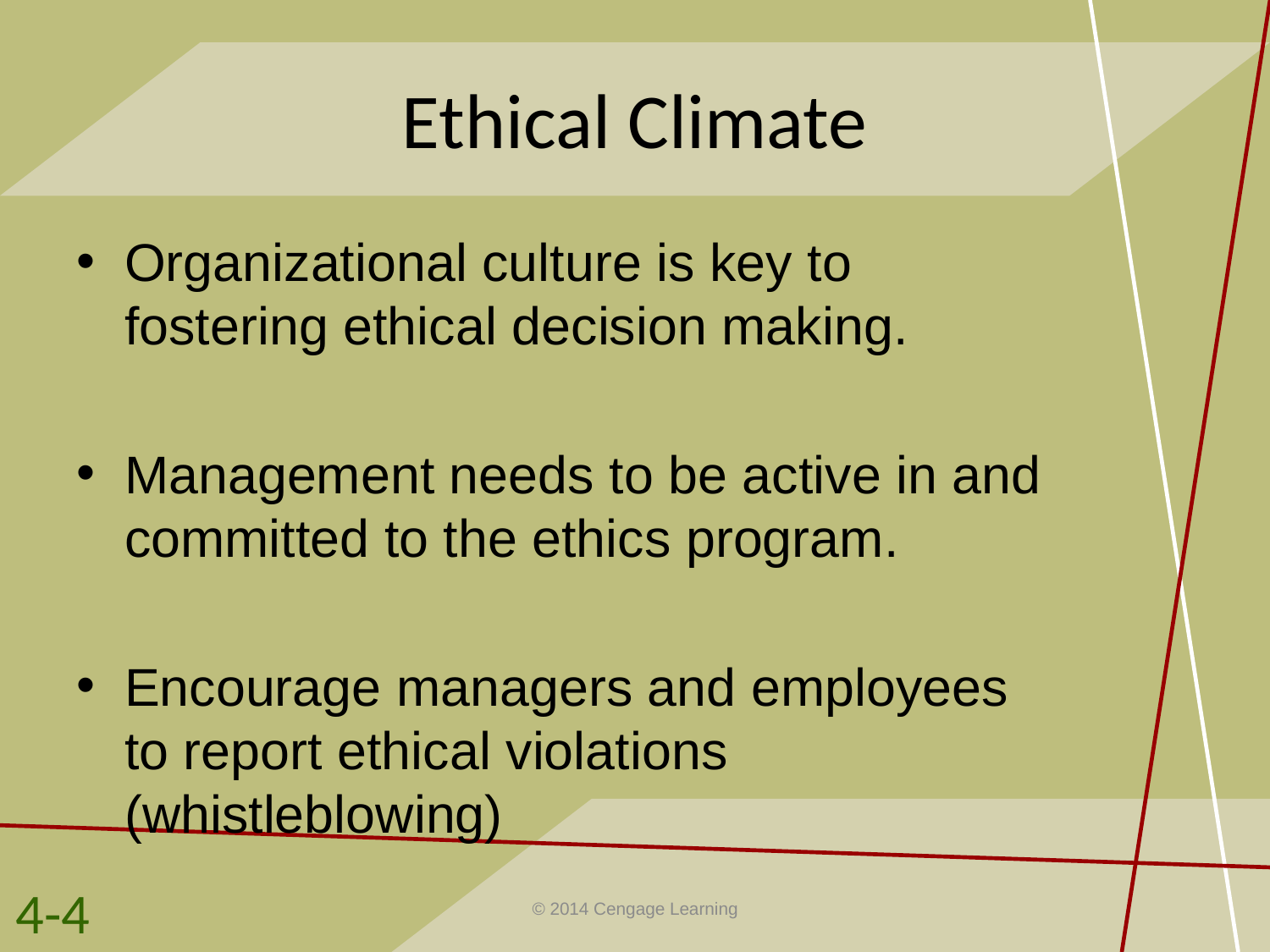

# Ethical Climate
Organizational culture is key to fostering ethical decision making.

Management needs to be active in and committed to the ethics program.

Encourage managers and employees to report ethical violations (whistleblowing)
4-4
© 2014 Cengage Learning